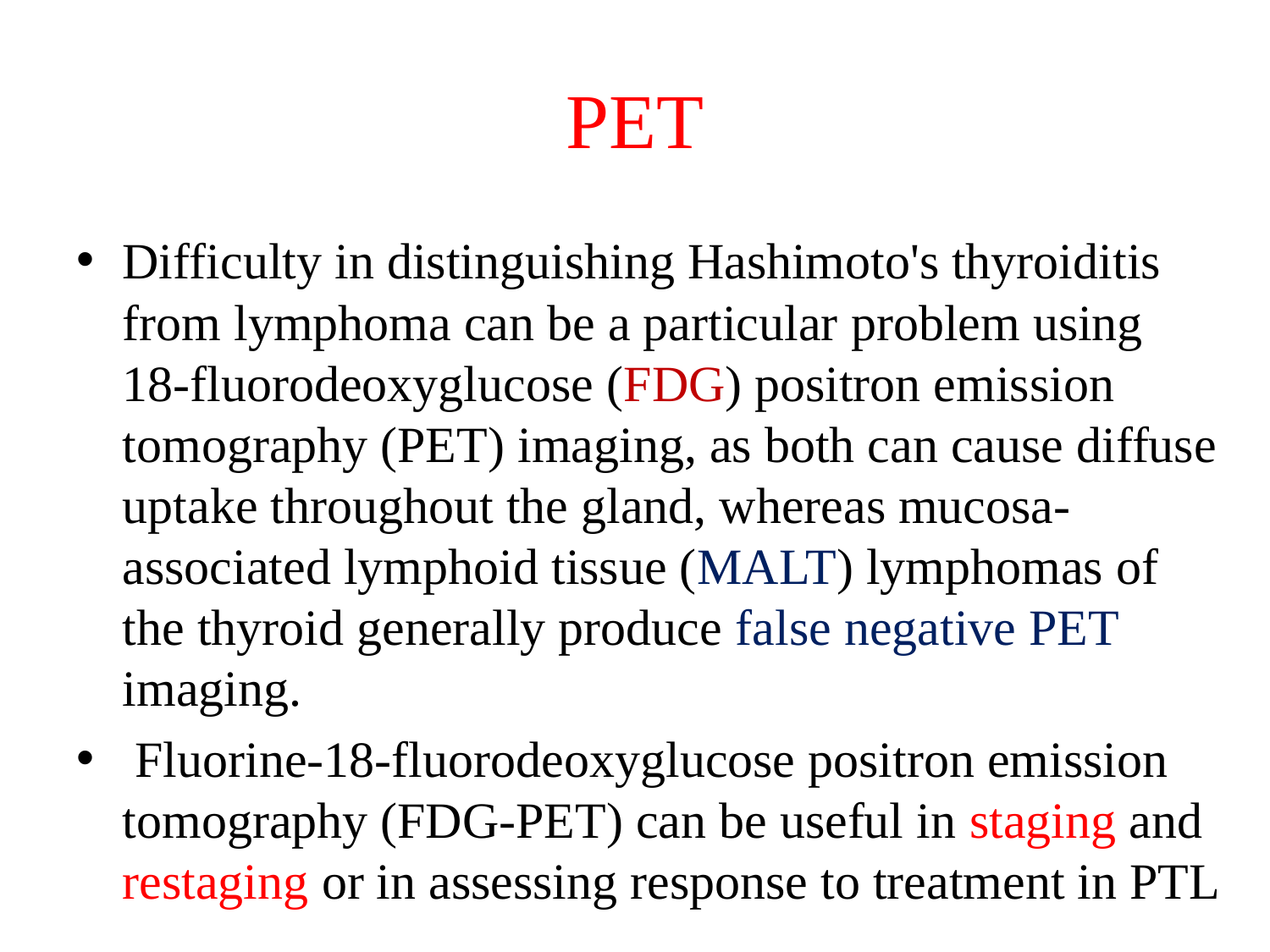

# PET
Difficulty in distinguishing Hashimoto's thyroiditis from lymphoma can be a particular problem using 18-fluorodeoxyglucose (FDG) positron emission tomography (PET) imaging, as both can cause diffuse uptake throughout the gland, whereas mucosa-associated lymphoid tissue (MALT) lymphomas of the thyroid generally produce false negative PET imaging.
 Fluorine-18-fluorodeoxyglucose positron emission tomography (FDG-PET) can be useful in staging and restaging or in assessing response to treatment in PTL